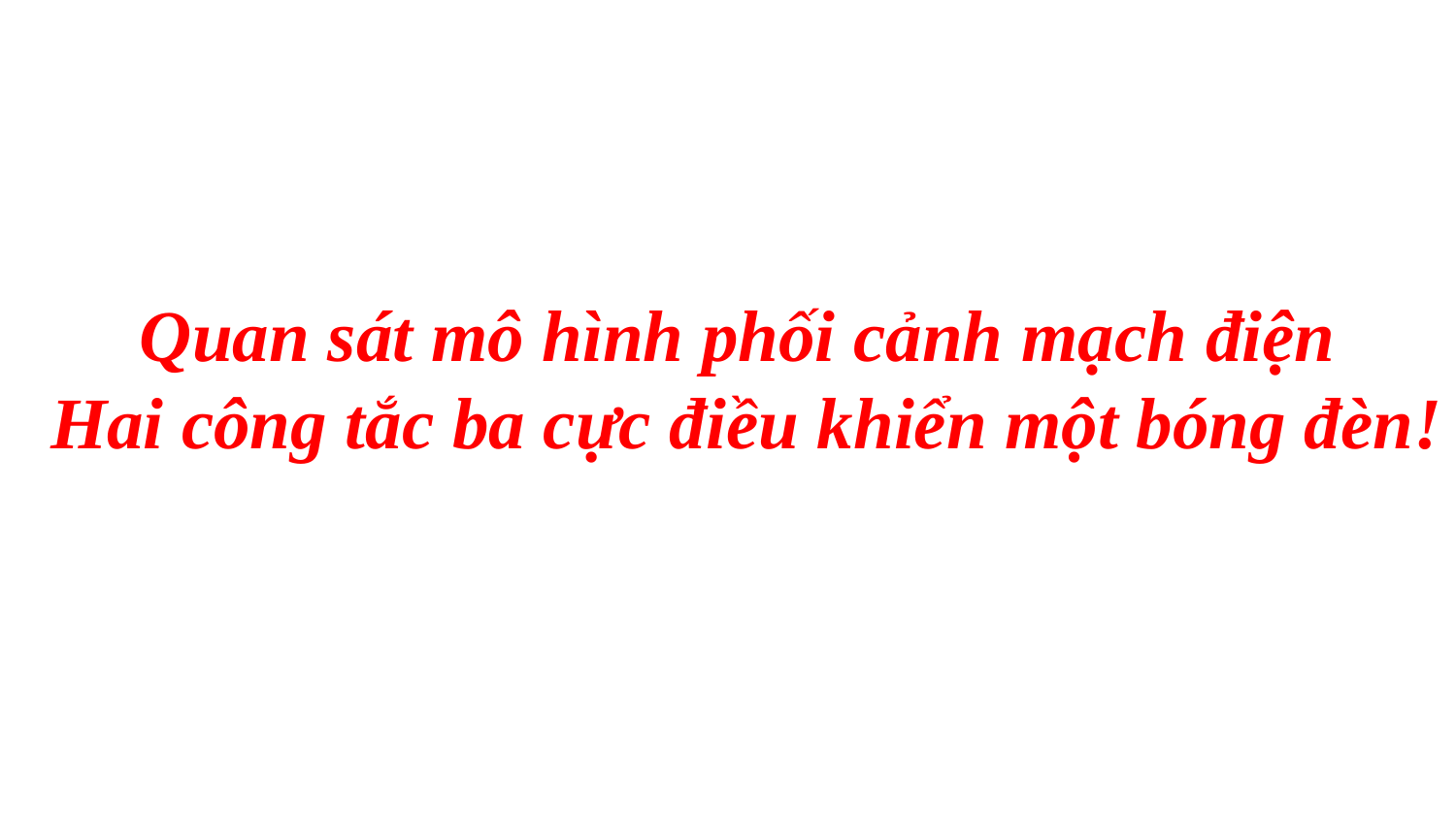

Quan sát mô hình phối cảnh mạch điện
Hai công tắc ba cực điều khiển một bóng đèn!